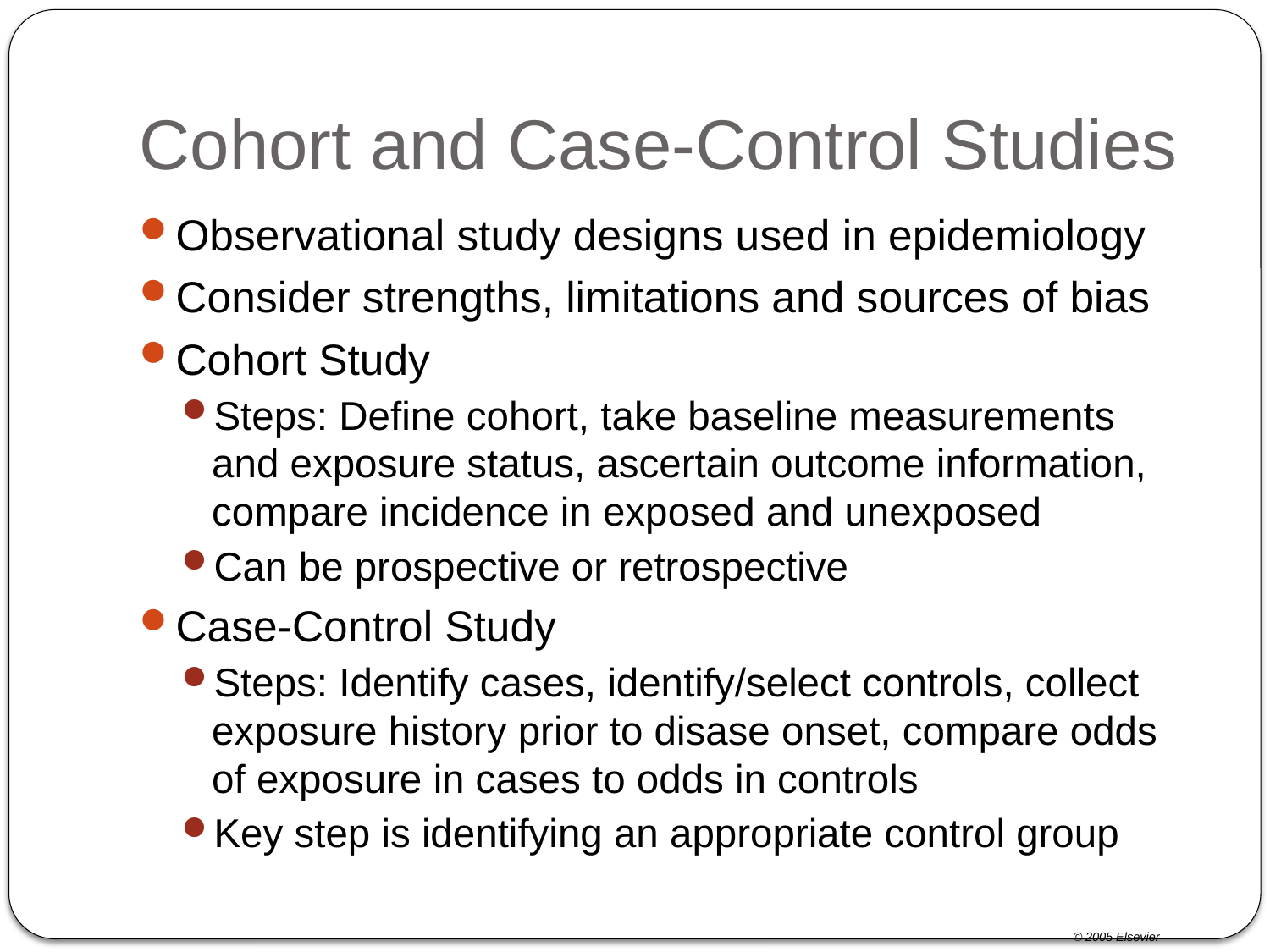

# Cohort and Case-Control Studies
Observational study designs used in epidemiology
Consider strengths, limitations and sources of bias
Cohort Study
Steps: Define cohort, take baseline measurements and exposure status, ascertain outcome information, compare incidence in exposed and unexposed
Can be prospective or retrospective
Case-Control Study
Steps: Identify cases, identify/select controls, collect exposure history prior to disase onset, compare odds of exposure in cases to odds in controls
Key step is identifying an appropriate control group

© 2005 Elsevier